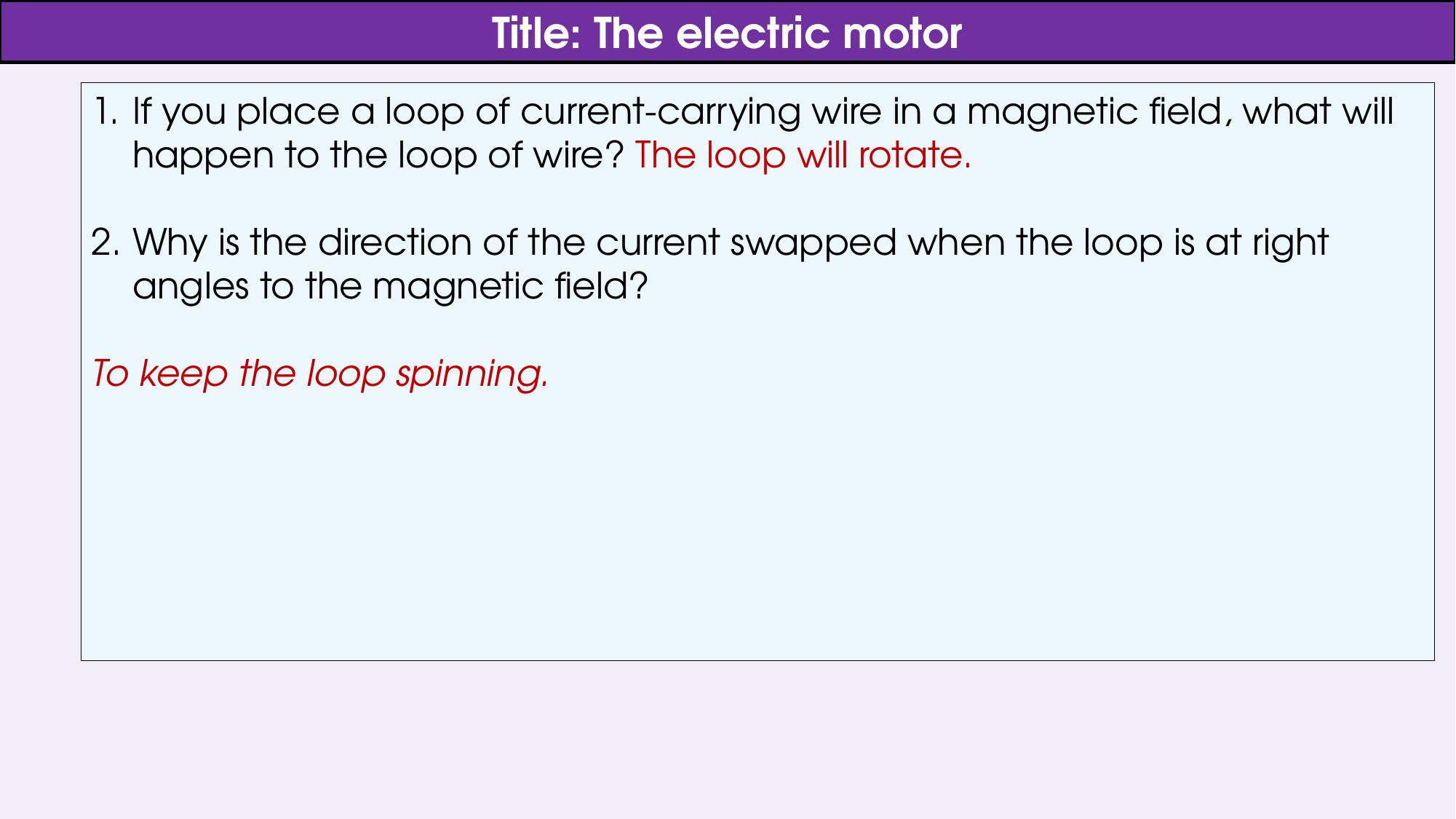

Title: The electric motor
If you place a loop of current-carrying wire in a magnetic field, what will happen to the loop of wire? The loop will rotate.

Why is the direction of the current swapped when the loop is at right angles to the magnetic field?

To keep the loop spinning.